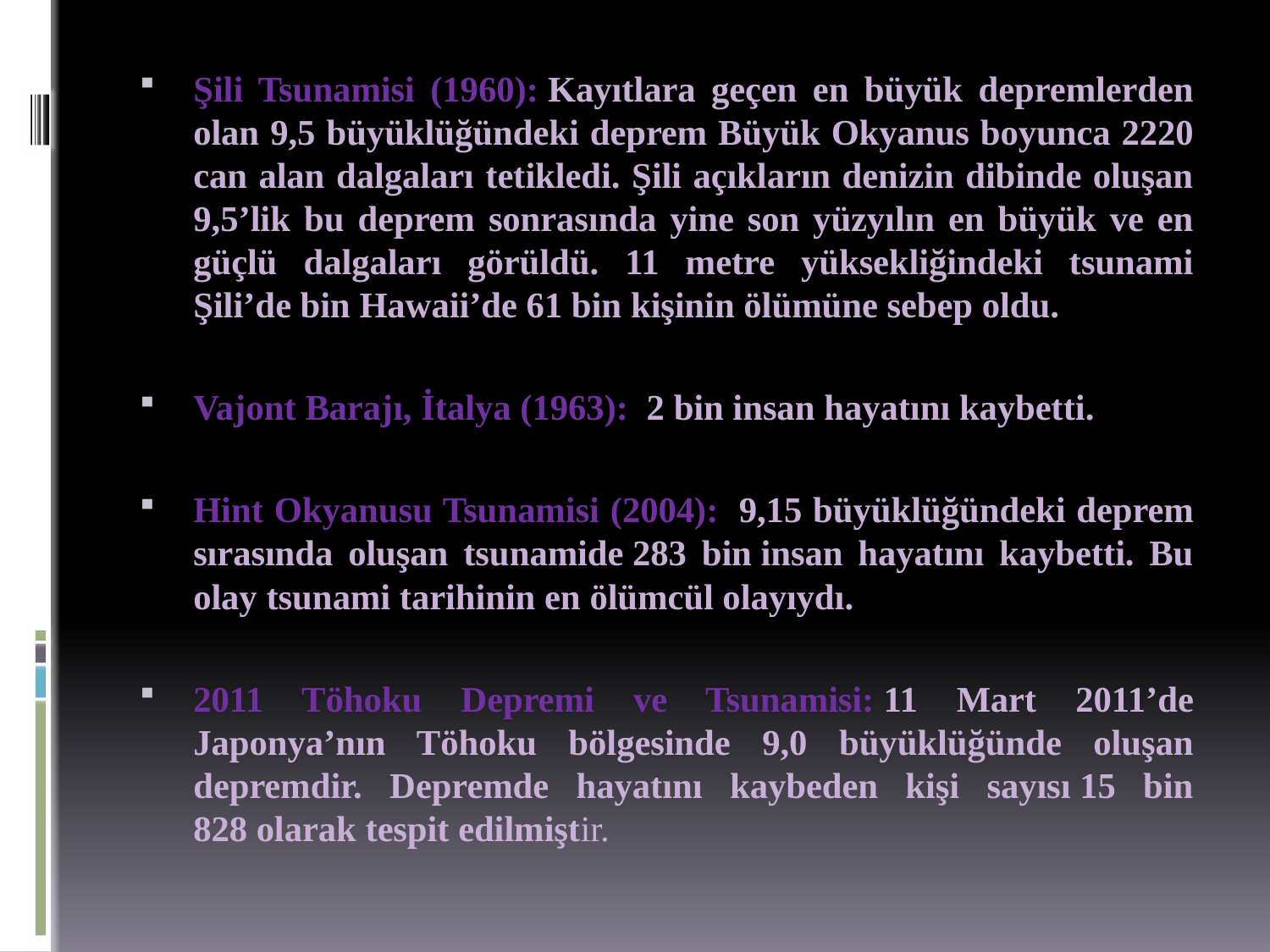

Şili Tsunamisi (1960): Kayıtlara geçen en büyük depremlerden olan 9,5 büyüklüğündeki deprem Büyük Okyanus boyunca 2220 can alan dalgaları tetikledi. Şili açıkların denizin dibinde oluşan 9,5’lik bu deprem sonrasında yine son yüzyılın en büyük ve en güçlü dalgaları görüldü. 11 metre yüksekliğindeki tsunami Şili’de bin Hawaii’de 61 bin kişinin ölümüne sebep oldu.

Vajont Barajı, İtalya (1963):  2 bin insan hayatını kaybetti.

Hint Okyanusu Tsunamisi (2004):  9,15 büyüklüğündeki deprem sırasında oluşan tsunamide 283 bin insan hayatını kaybetti. Bu olay tsunami tarihinin en ölümcül olayıydı.

2011 Töhoku Depremi ve Tsunamisi: 11 Mart 2011’de Japonya’nın Töhoku bölgesinde 9,0 büyüklüğünde oluşan depremdir. Depremde hayatını kaybeden kişi sayısı 15 bin 828 olarak tespit edilmiştir.